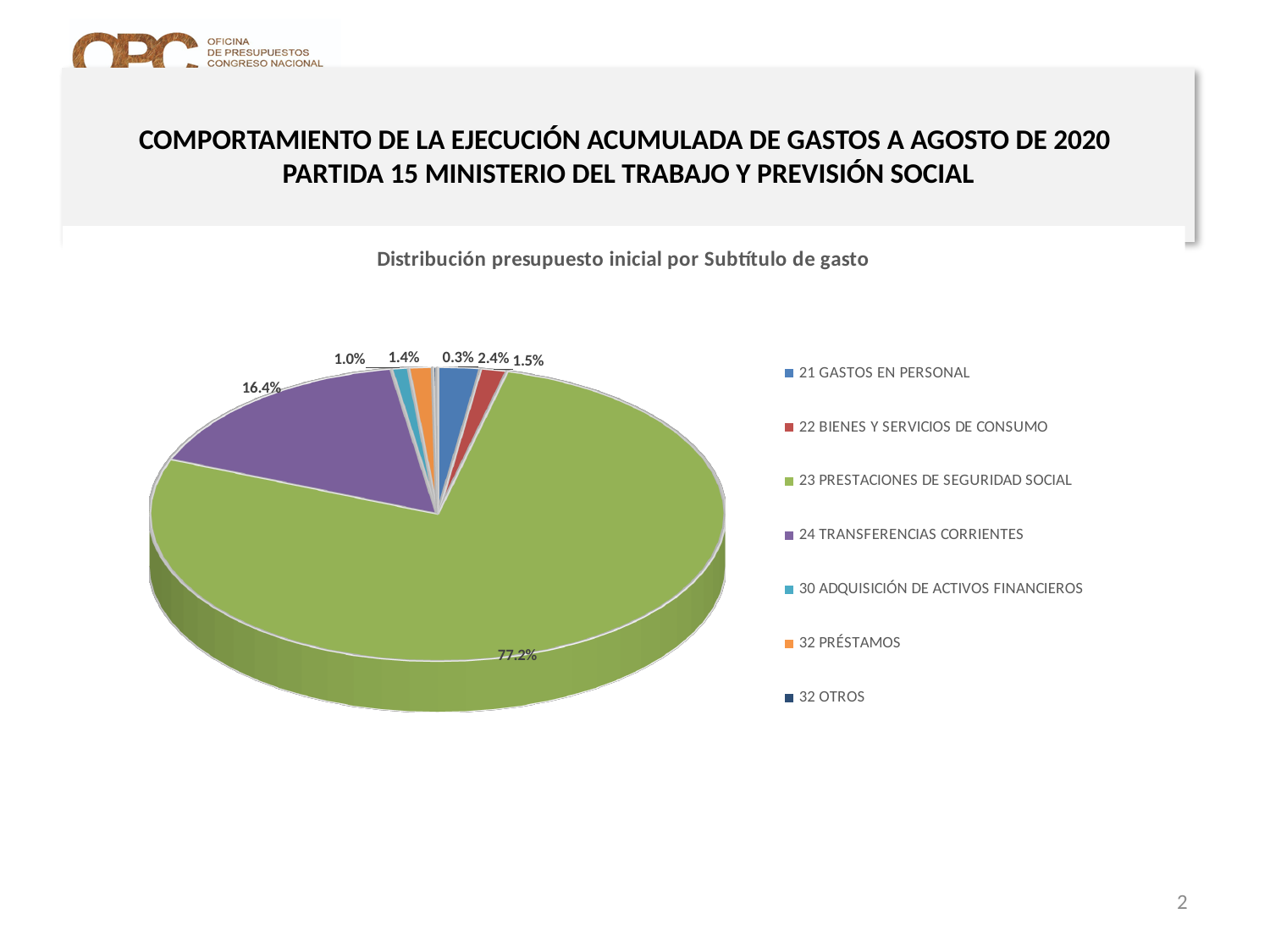

# COMPORTAMIENTO DE LA EJECUCIÓN ACUMULADA DE GASTOS A AGOSTO DE 2020 PARTIDA 15 MINISTERIO DEL TRABAJO Y PREVISIÓN SOCIAL

[unsupported chart]

2